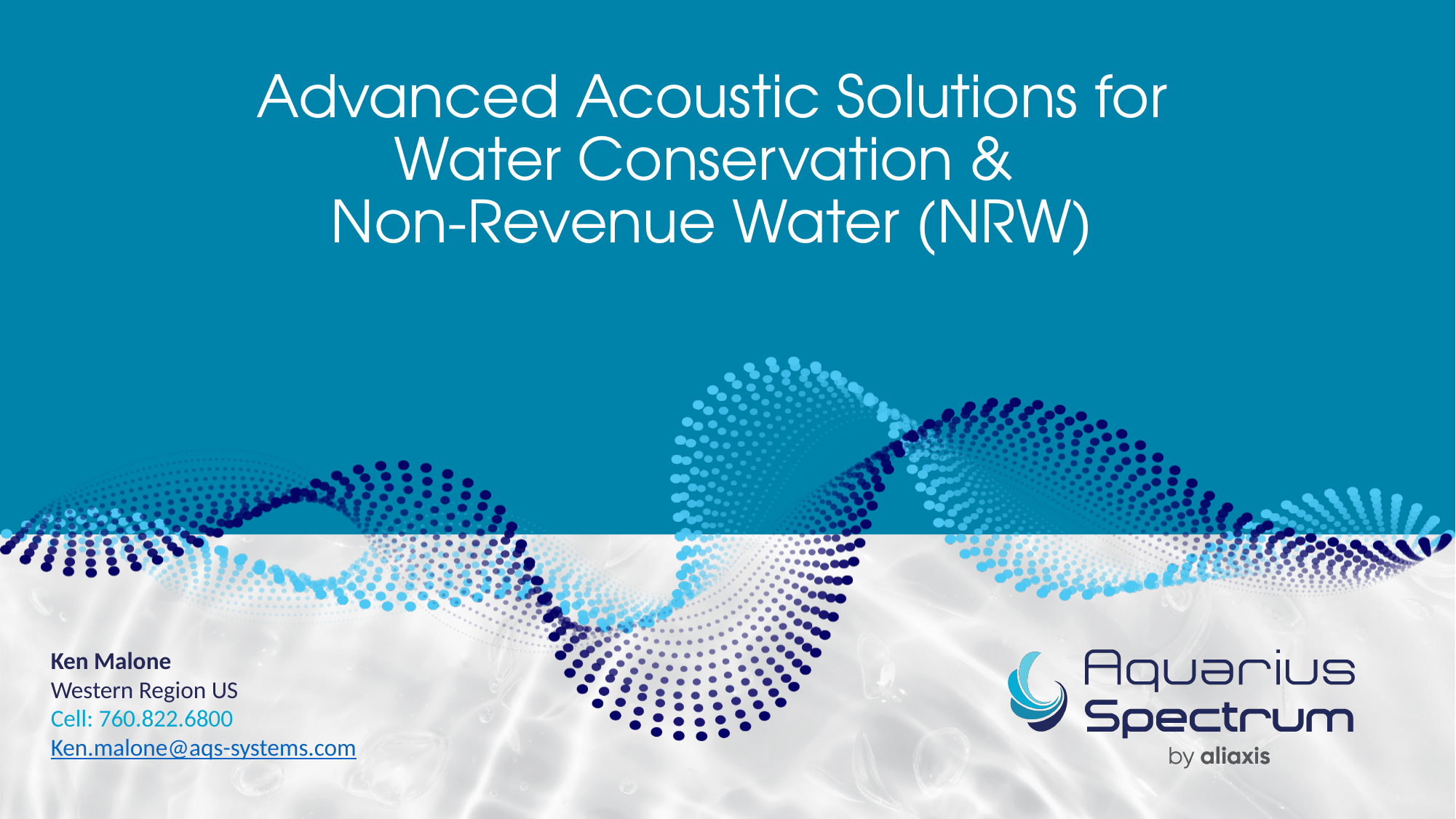

# Advanced Acoustic Solutions for Water Conservation & Non-Revenue Water (NRW)
Ken Malone
Western Region US
Cell: 760.822.6800
Ken.malone@aqs-systems.com